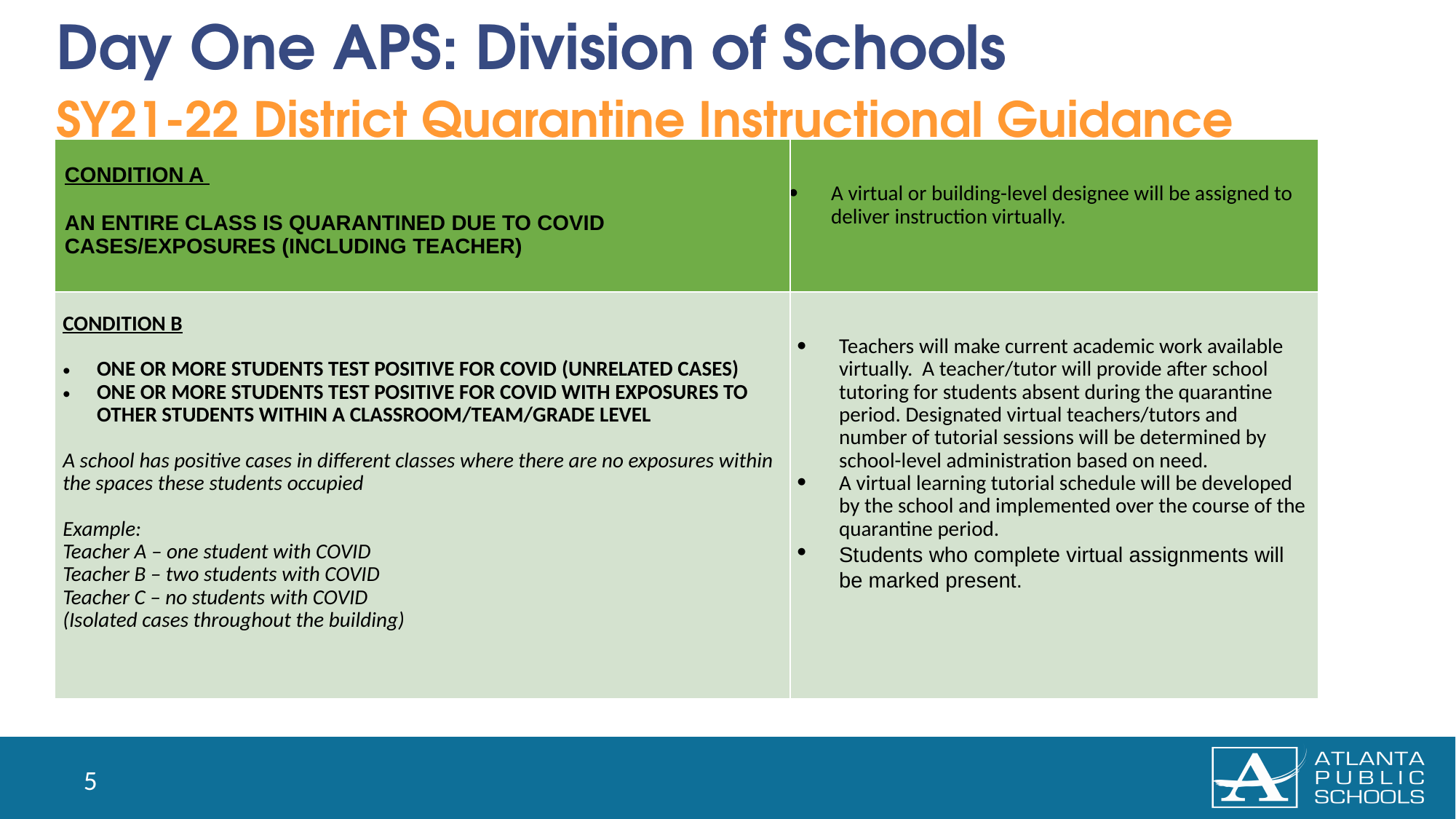

# Day One APS: Division of Schools SY21-22 District Quarantine Instructional Guidance
| CONDITION A AN ENTIRE CLASS IS QUARANTINED DUE TO COVID CASES/EXPOSURES (INCLUDING TEACHER) | A virtual or building-level designee will be assigned to deliver instruction virtually. |
| --- | --- |
| CONDITION B ​ONE OR MORE STUDENTS TEST POSITIVE FOR COVID ​(UNRELATED CASES) ONE OR MORE STUDENTS TEST POSITIVE FOR COVID WITH EXPOSURES TO OTHER STUDENTS WITHIN A CLASSROOM/​TEAM/GRADE LEVEL ​ A school has positive cases in different classes where there are no exposures within the spaces these students occupied   Example: Teacher A – one student with COVID Teacher B – two students with COVID Teacher C – no students with COVID (Isolated cases throughout the building) | Teachers will make current academic work available virtually. A teacher/tutor will provide after school tutoring for students absent during the quarantine period. ​Designated virtual teachers/tutors and number of tutorial sessions will be determined by school-level administration based on need. A virtual learning tutorial schedule will be developed by the school and implemented over the course of the quarantine period. ​ Students who complete virtual assignments will be marked present. |
5